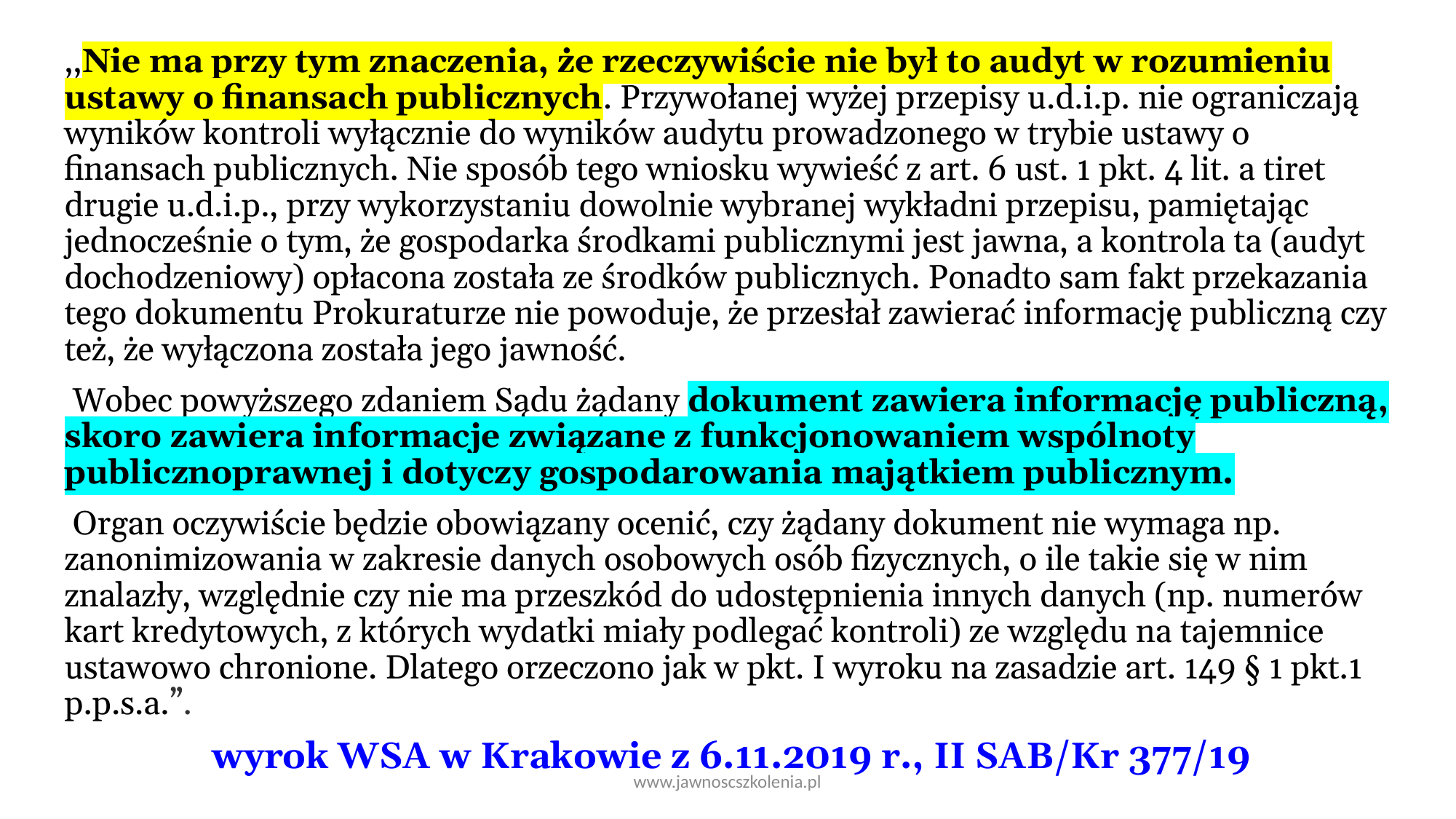

,,Nie ma przy tym znaczenia, że rzeczywiście nie był to audyt w rozumieniu ustawy o finansach publicznych. Przywołanej wyżej przepisy u.d.i.p. nie ograniczają wyników kontroli wyłącznie do wyników audytu prowadzonego w trybie ustawy o finansach publicznych. Nie sposób tego wniosku wywieść z art. 6 ust. 1 pkt. 4 lit. a tiret drugie u.d.i.p., przy wykorzystaniu dowolnie wybranej wykładni przepisu, pamiętając jednocześnie o tym, że gospodarka środkami publicznymi jest jawna, a kontrola ta (audyt dochodzeniowy) opłacona została ze środków publicznych. Ponadto sam fakt przekazania tego dokumentu Prokuraturze nie powoduje, że przesłał zawierać informację publiczną czy też, że wyłączona została jego jawność.
 Wobec powyższego zdaniem Sądu żądany dokument zawiera informację publiczną, skoro zawiera informacje związane z funkcjonowaniem wspólnoty publicznoprawnej i dotyczy gospodarowania majątkiem publicznym.
 Organ oczywiście będzie obowiązany ocenić, czy żądany dokument nie wymaga np. zanonimizowania w zakresie danych osobowych osób fizycznych, o ile takie się w nim znalazły, względnie czy nie ma przeszkód do udostępnienia innych danych (np. numerów kart kredytowych, z których wydatki miały podlegać kontroli) ze względu na tajemnice ustawowo chronione. Dlatego orzeczono jak w pkt. I wyroku na zasadzie art. 149 § 1 pkt.1 p.p.s.a.”.
wyrok WSA w Krakowie z 6.11.2019 r., II SAB/Kr 377/19
www.jawnoscszkolenia.pl